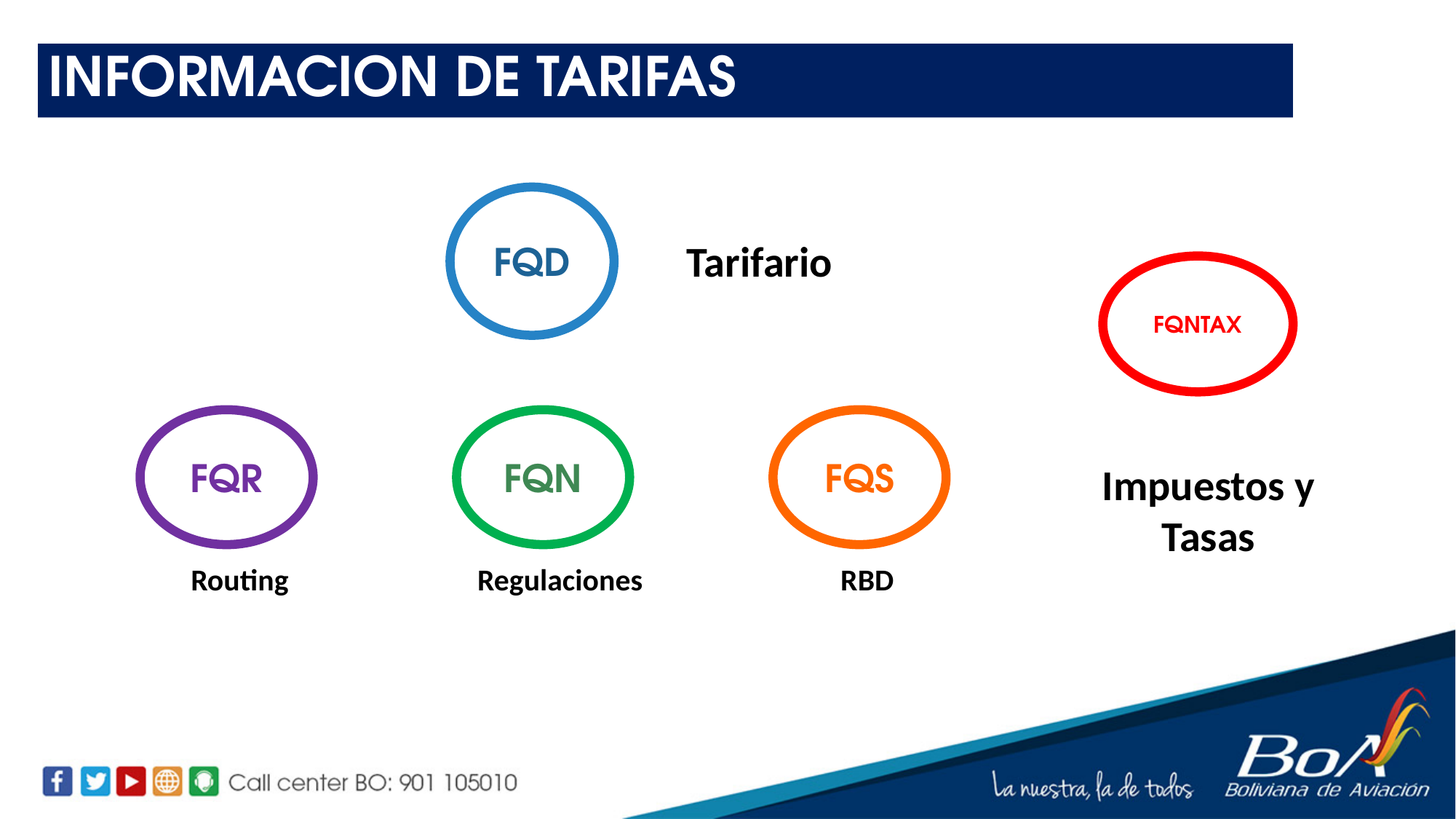

INFORMACION DE TARIFAS
FQD
Tarifario
FQNTAX
FQR
FQN
FQS
Impuestos y Tasas
Routing
Regulaciones
RBD